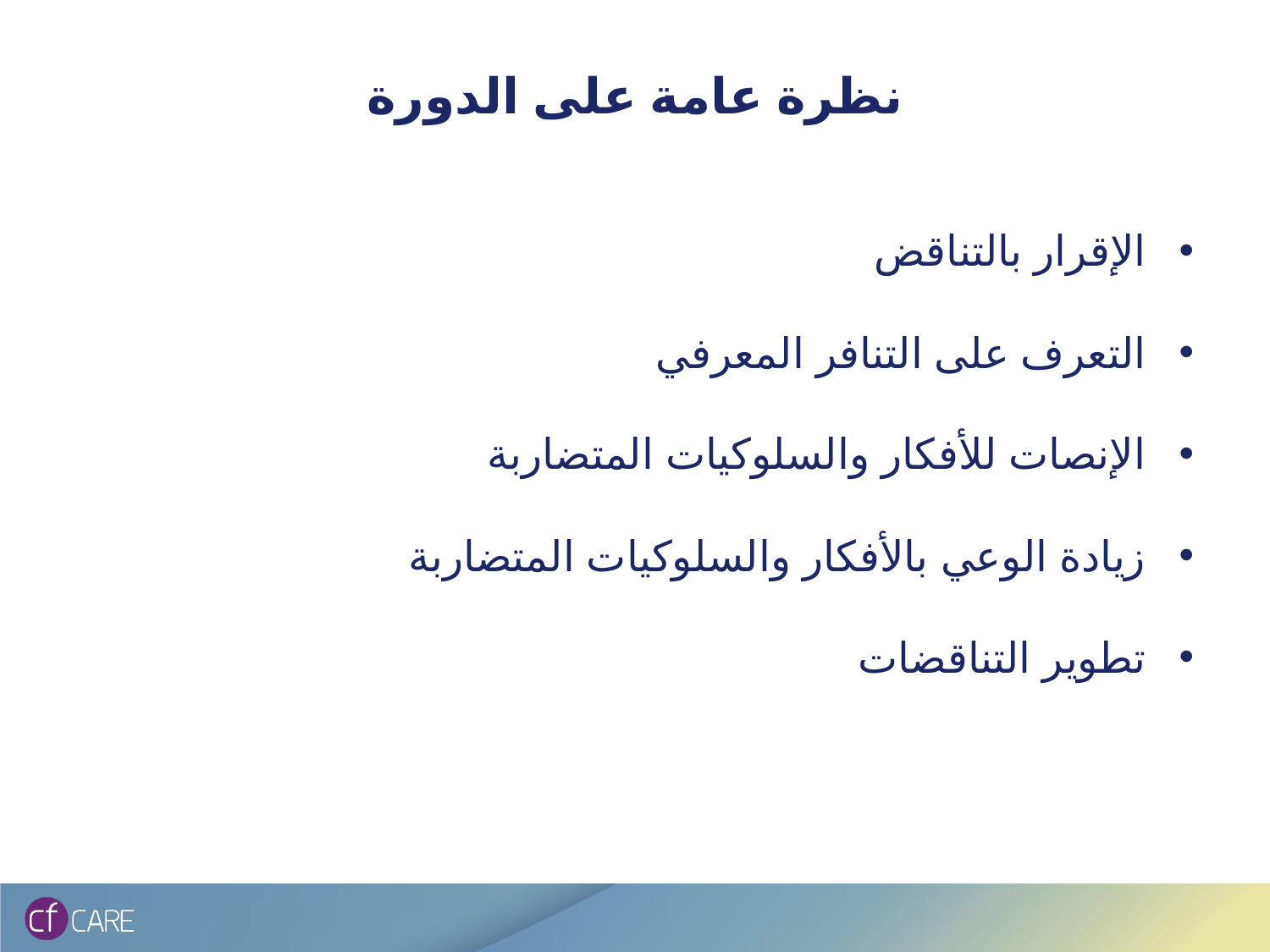

# نظرة عامة على الدورة
الإقرار بالتناقض

التعرف على التنافر المعرفي

الإنصات للأفكار والسلوكيات المتضاربة

زيادة الوعي بالأفكار والسلوكيات المتضاربة

تطوير التناقضات